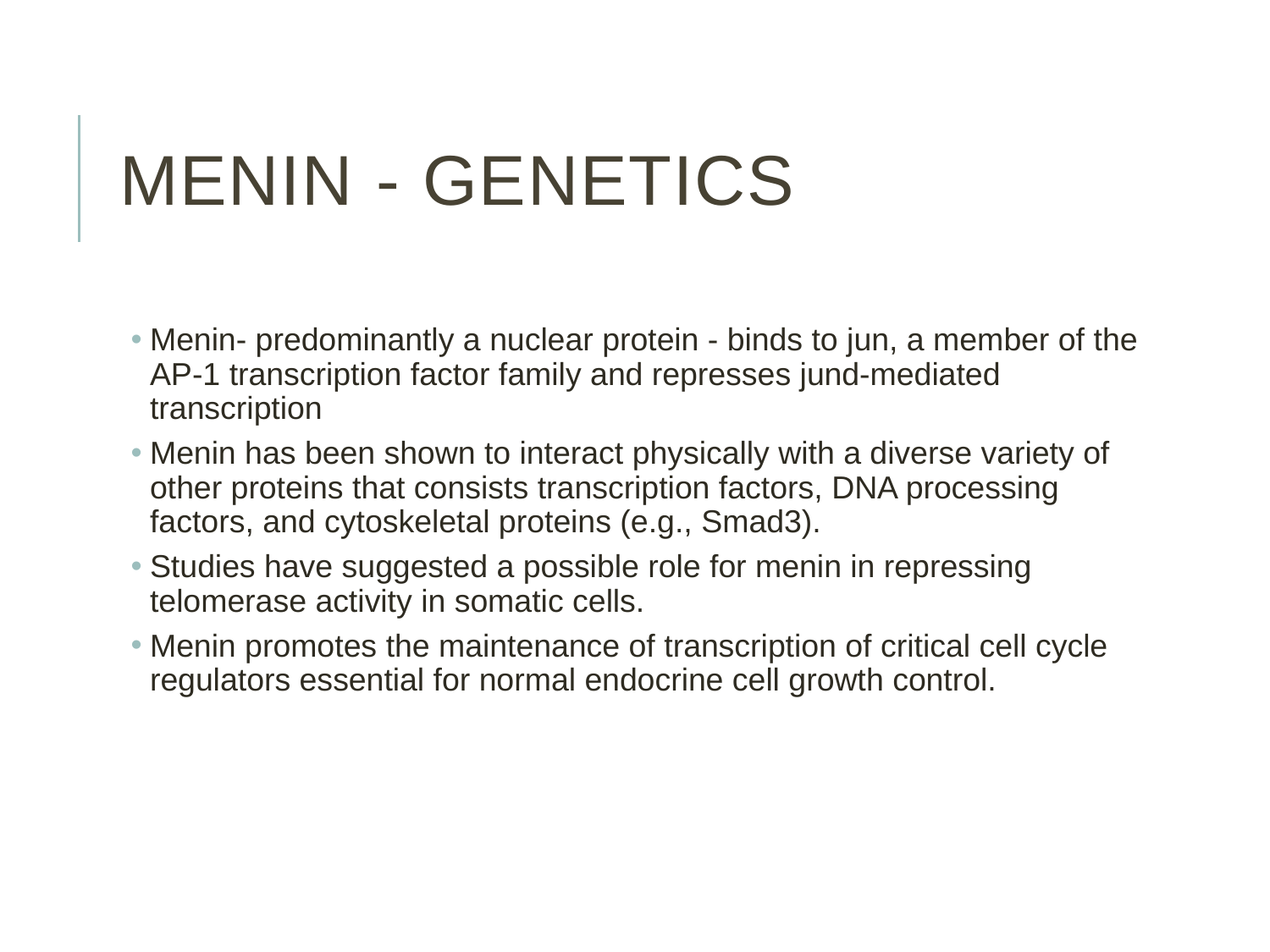

# MENIN - genetics
Menin- predominantly a nuclear protein - binds to jun, a member of the AP-1 transcription factor family and represses jund-mediated transcription
Menin has been shown to interact physically with a diverse variety of other proteins that consists transcription factors, DNA processing factors, and cytoskeletal proteins (e.g., Smad3).
Studies have suggested a possible role for menin in repressing telomerase activity in somatic cells.
Menin promotes the maintenance of transcription of critical cell cycle regulators essential for normal endocrine cell growth control.